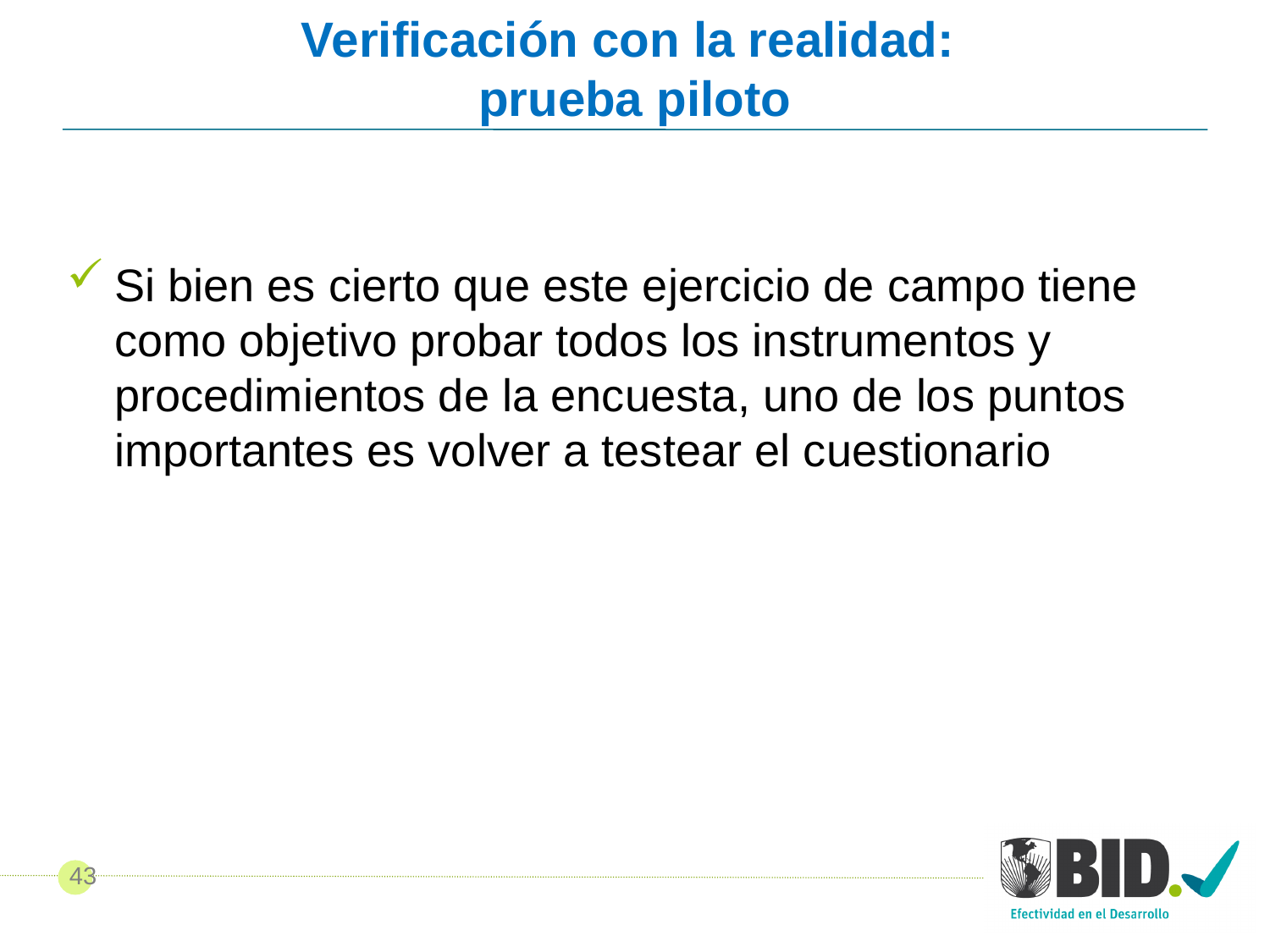

# Verificación con la realidad: prueba piloto
Si bien es cierto que este ejercicio de campo tiene como objetivo probar todos los instrumentos y procedimientos de la encuesta, uno de los puntos importantes es volver a testear el cuestionario

43